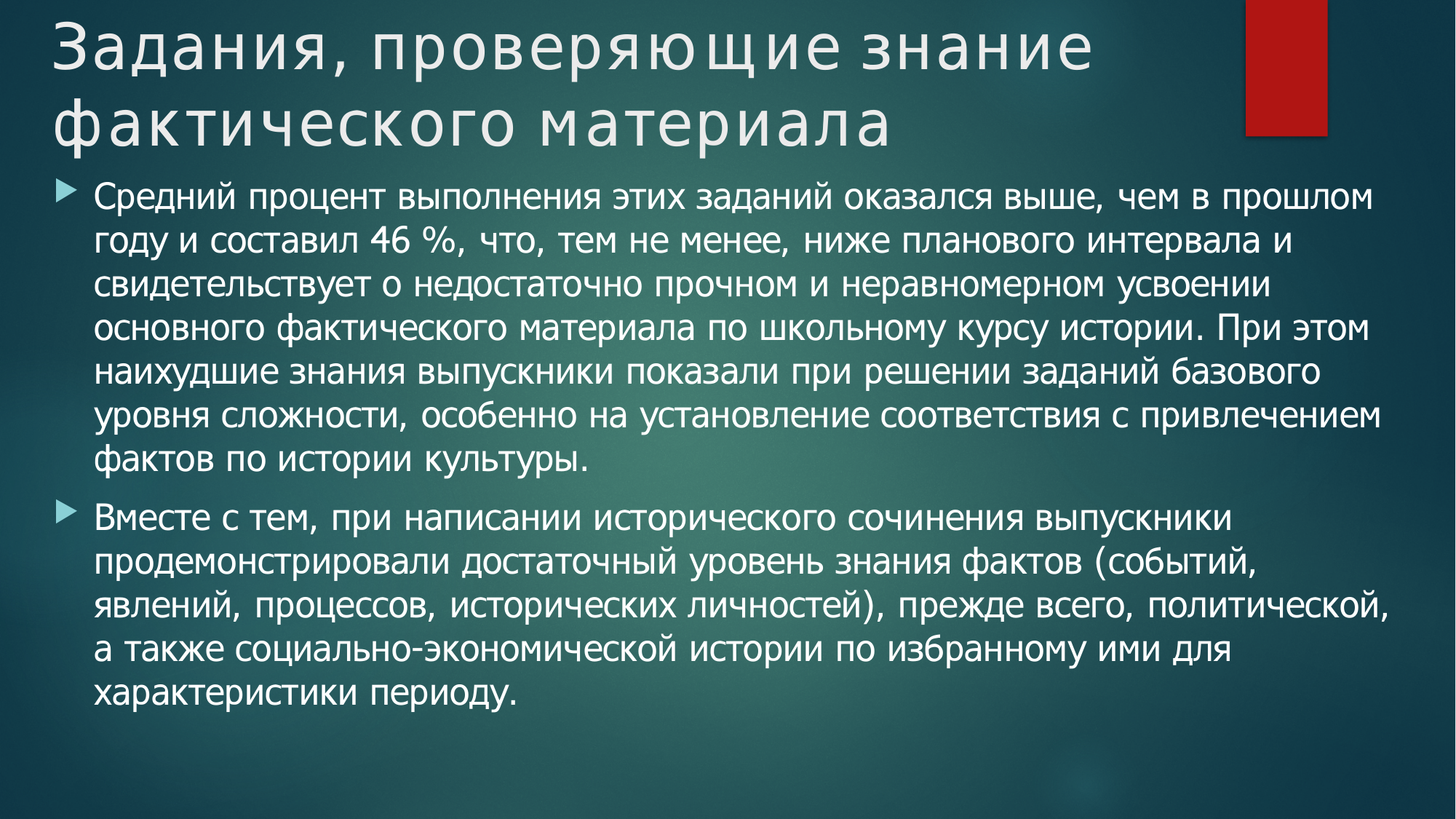

# Задания, проверяющие знание фактического материала
Средний процент выполнения этих заданий оказался выше, чем в прошлом году и составил 46 %, что, тем не менее, ниже планового интервала и свидетельствует о недостаточно прочном и неравномерном усвоении основного фактического материала по школьному курсу истории. При этом наихудшие знания выпускники показали при решении заданий базового уровня сложности, особенно на установление соответствия с привлечением фактов по истории культуры.
Вместе с тем, при написании исторического сочинения выпускники продемонстрировали достаточный уровень знания фактов (событий, явлений, процессов, исторических личностей), прежде всего, политической, а также социально-экономической истории по избранному ими для характеристики периоду.